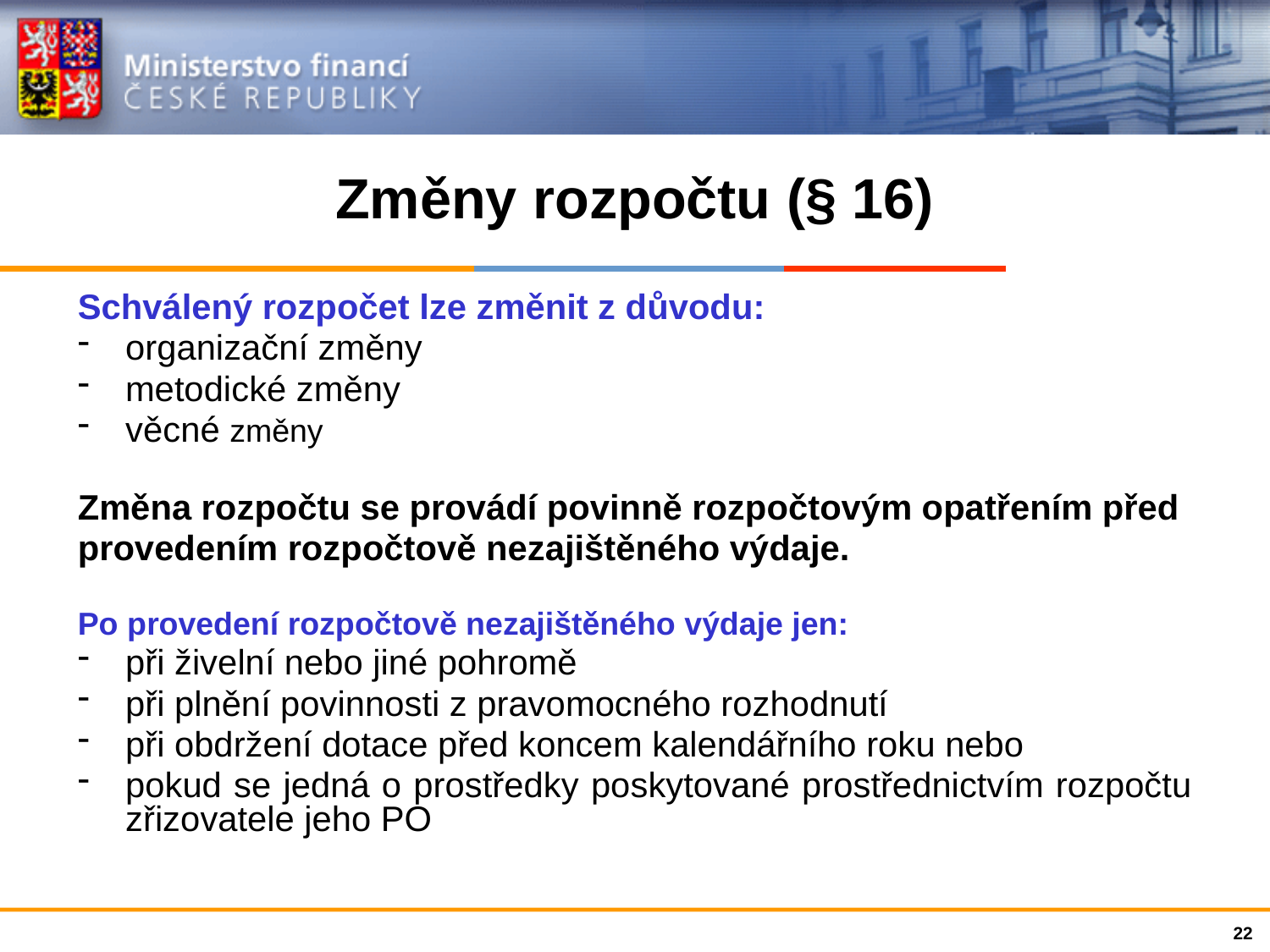

# Změny rozpočtu (§ 16)
Schválený rozpočet lze změnit z důvodu:
organizační změny
metodické změny
věcné změny

Změna rozpočtu se provádí povinně rozpočtovým opatřením před
provedením rozpočtově nezajištěného výdaje.

Po provedení rozpočtově nezajištěného výdaje jen:
při živelní nebo jiné pohromě
při plnění povinnosti z pravomocného rozhodnutí
při obdržení dotace před koncem kalendářního roku nebo
pokud se jedná o prostředky poskytované prostřednictvím rozpočtu zřizovatele jeho PO

22